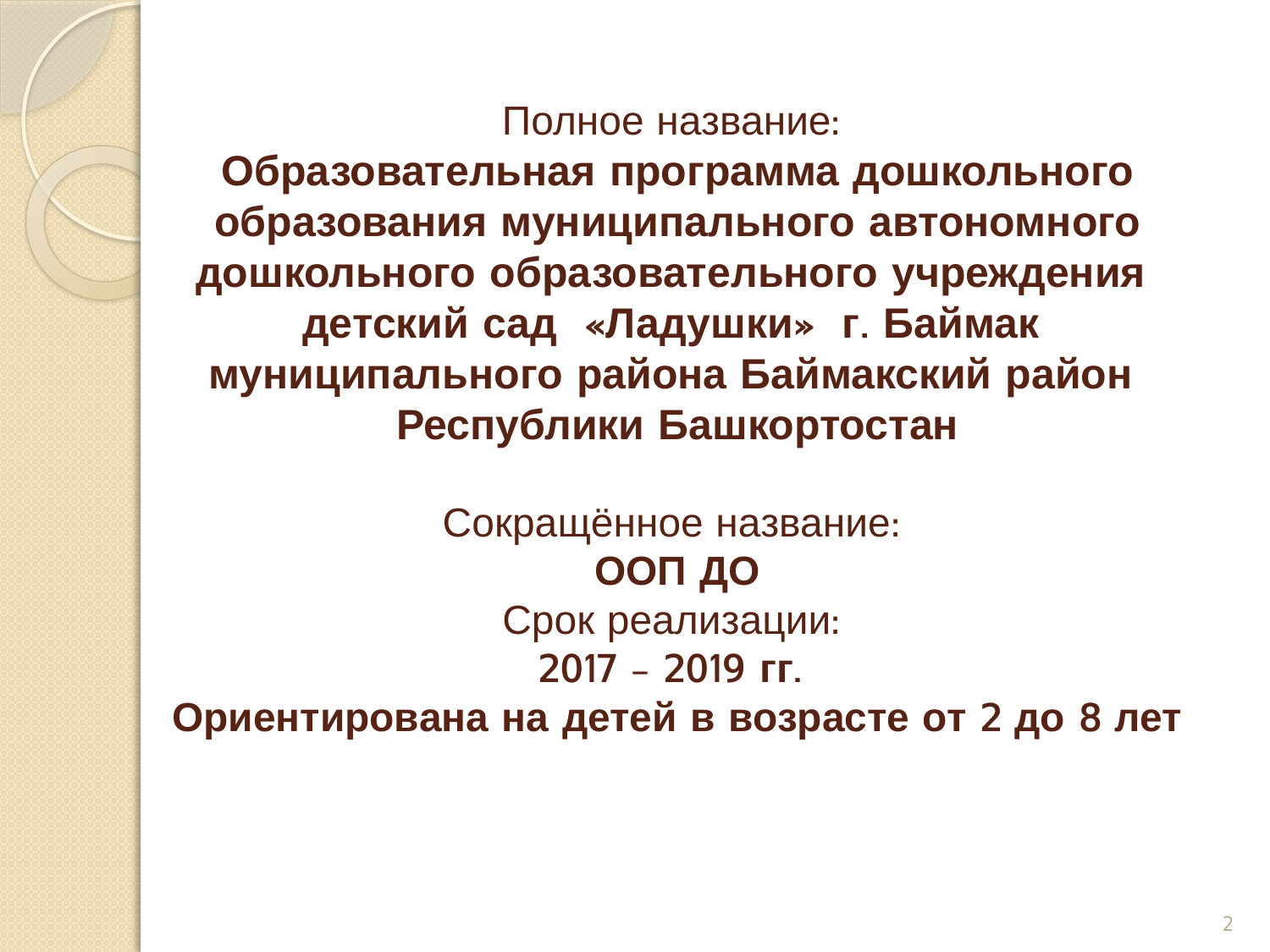

# Полное название: Образовательная программа дошкольного образования муниципального автономного дошкольного образовательного учреждения  детский сад  «Ладушки»  г. Баймак  муниципального района Баймакский район  Республики Башкортостан Сокращённое название: ООП ДО Срок реализации: 2017 – 2019 гг. Ориентирована на детей в возрасте от 2 до 8 лет
2